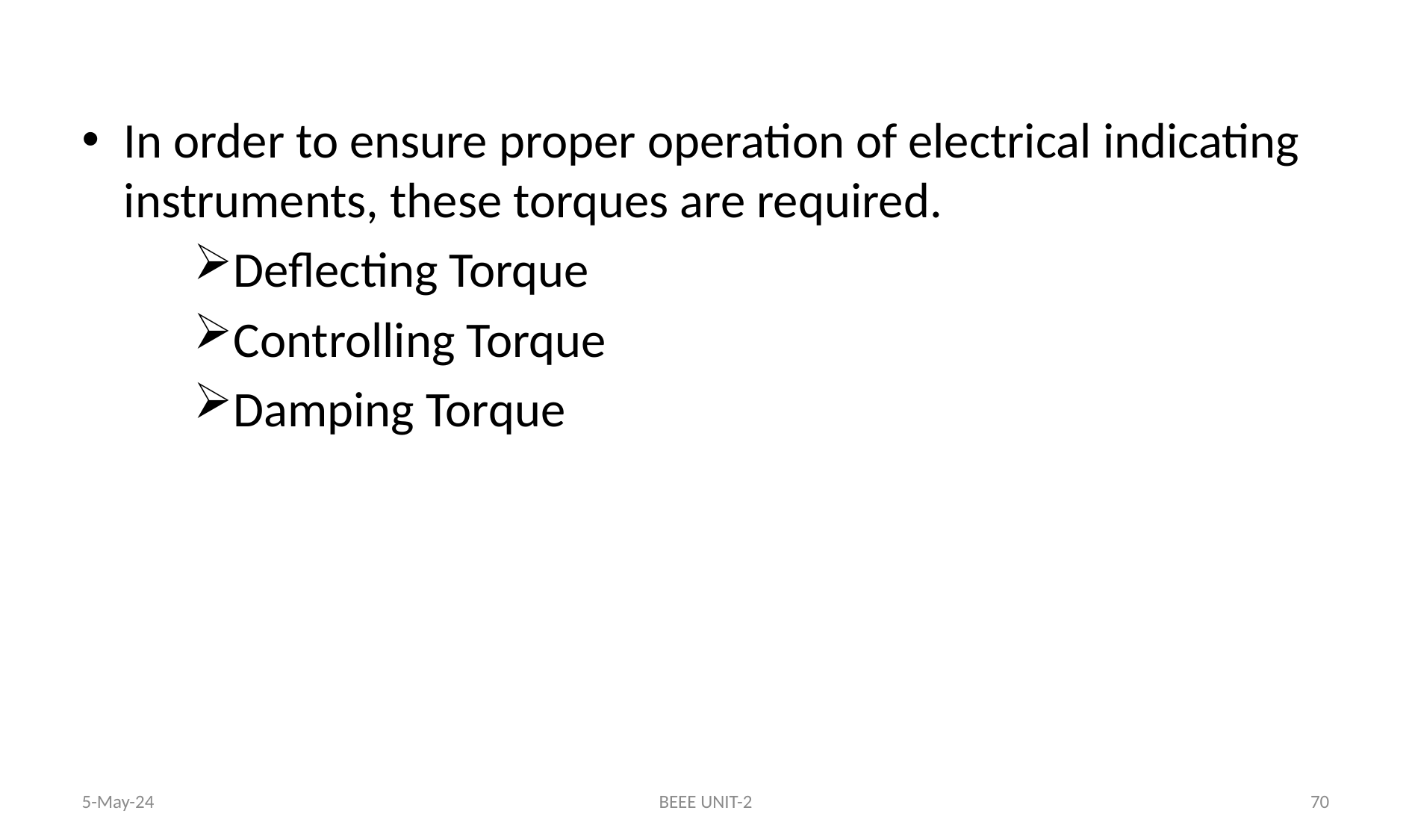

In order to ensure proper operation of electrical indicating instruments, these torques are required.
Deflecting Torque
Controlling Torque
Damping Torque
5-May-24
BEEE UNIT-2
70